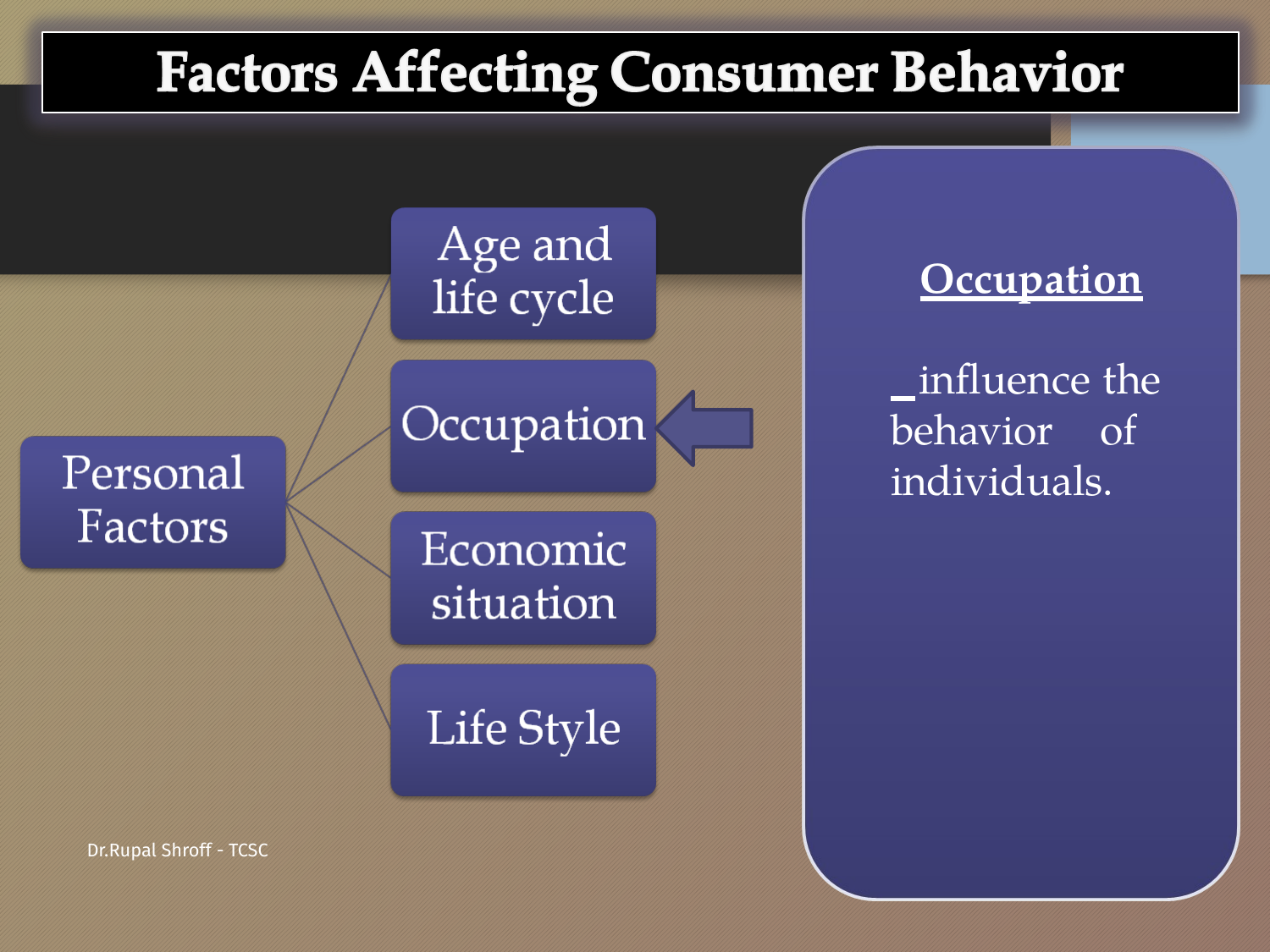

101

# Occupation
  influence the  behavior of  individuals.

Dr.Rupal Shroff - TCSC